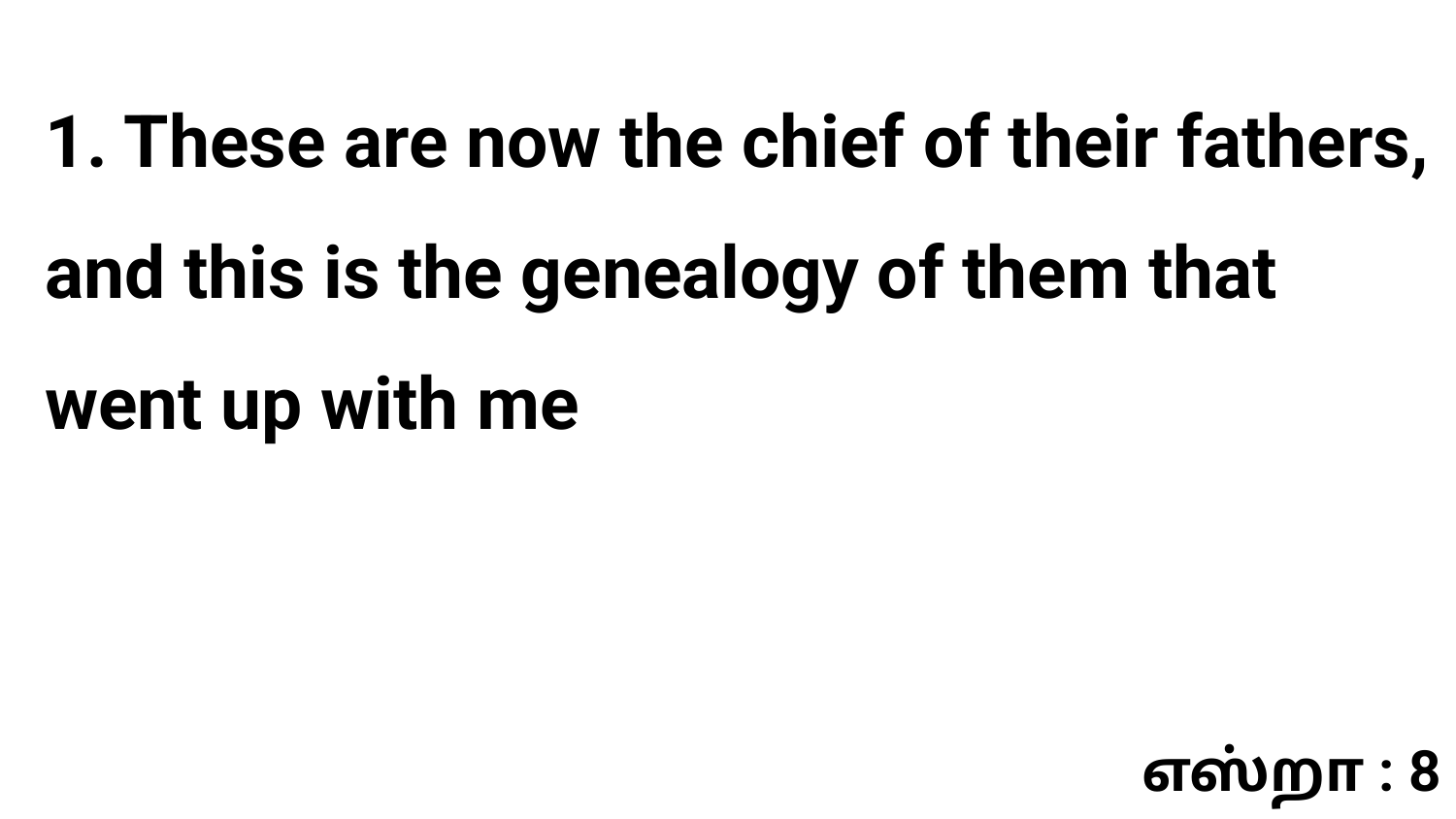

1. These are now the chief of their fathers, and this is the genealogy of them that went up with me
எஸ்றா : 8